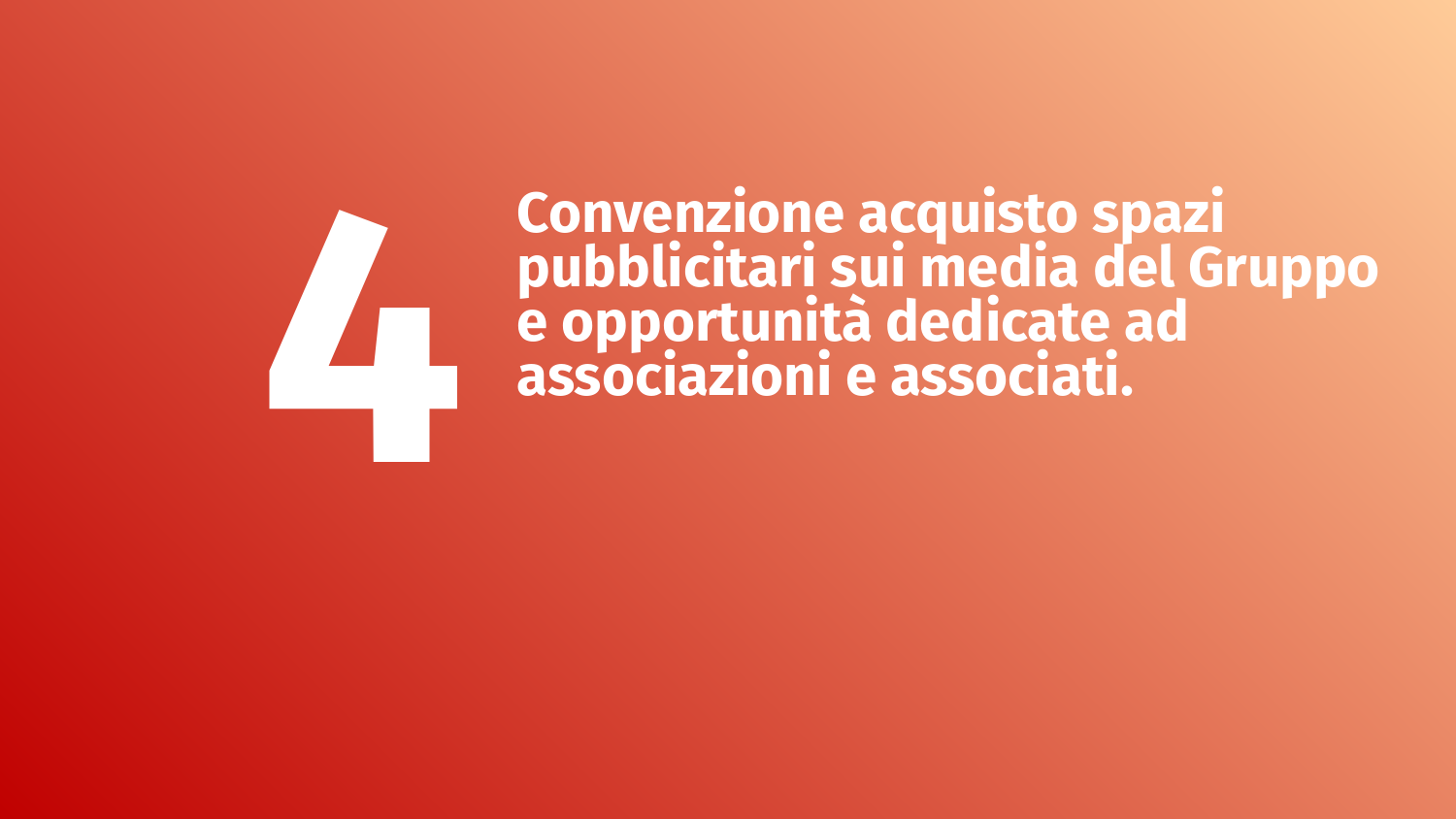

4
Convenzione acquisto spazi pubblicitari sui media del Gruppo e opportunità dedicate ad associazioni e associati.
17